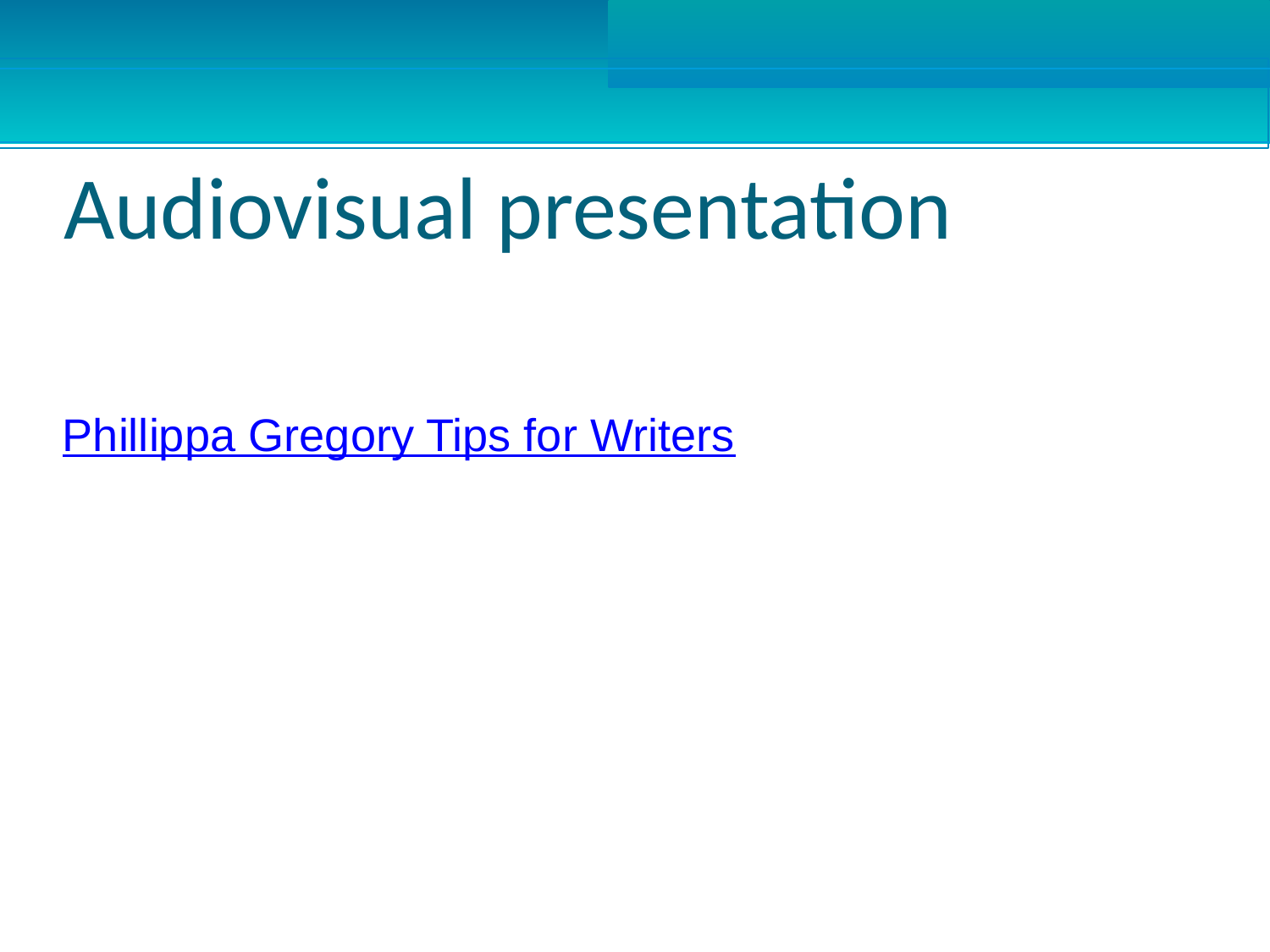

Audiovisual presentation

Phillippa Gregory Tips for Writers